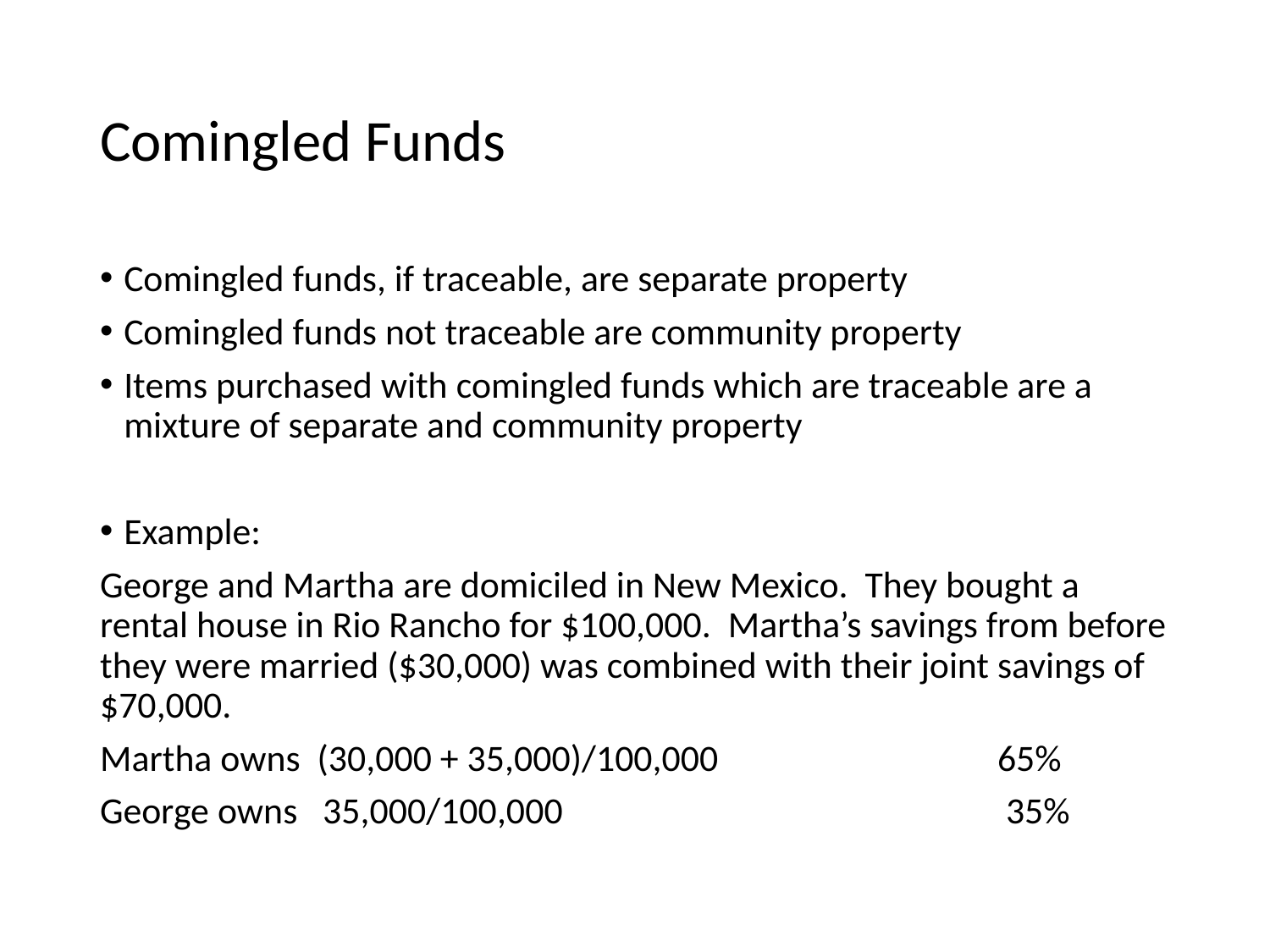

# Comingled Funds
Comingled funds, if traceable, are separate property
Comingled funds not traceable are community property
Items purchased with comingled funds which are traceable are a mixture of separate and community property

Example:
George and Martha are domiciled in New Mexico.  They bought a rental house in Rio Rancho for $100,000.  Martha’s savings from before they were married ($30,000) was combined with their joint savings of $70,000.
Martha owns  (30,000 + 35,000)/100,000   		 65%
George owns   35,000/100,000				  35%